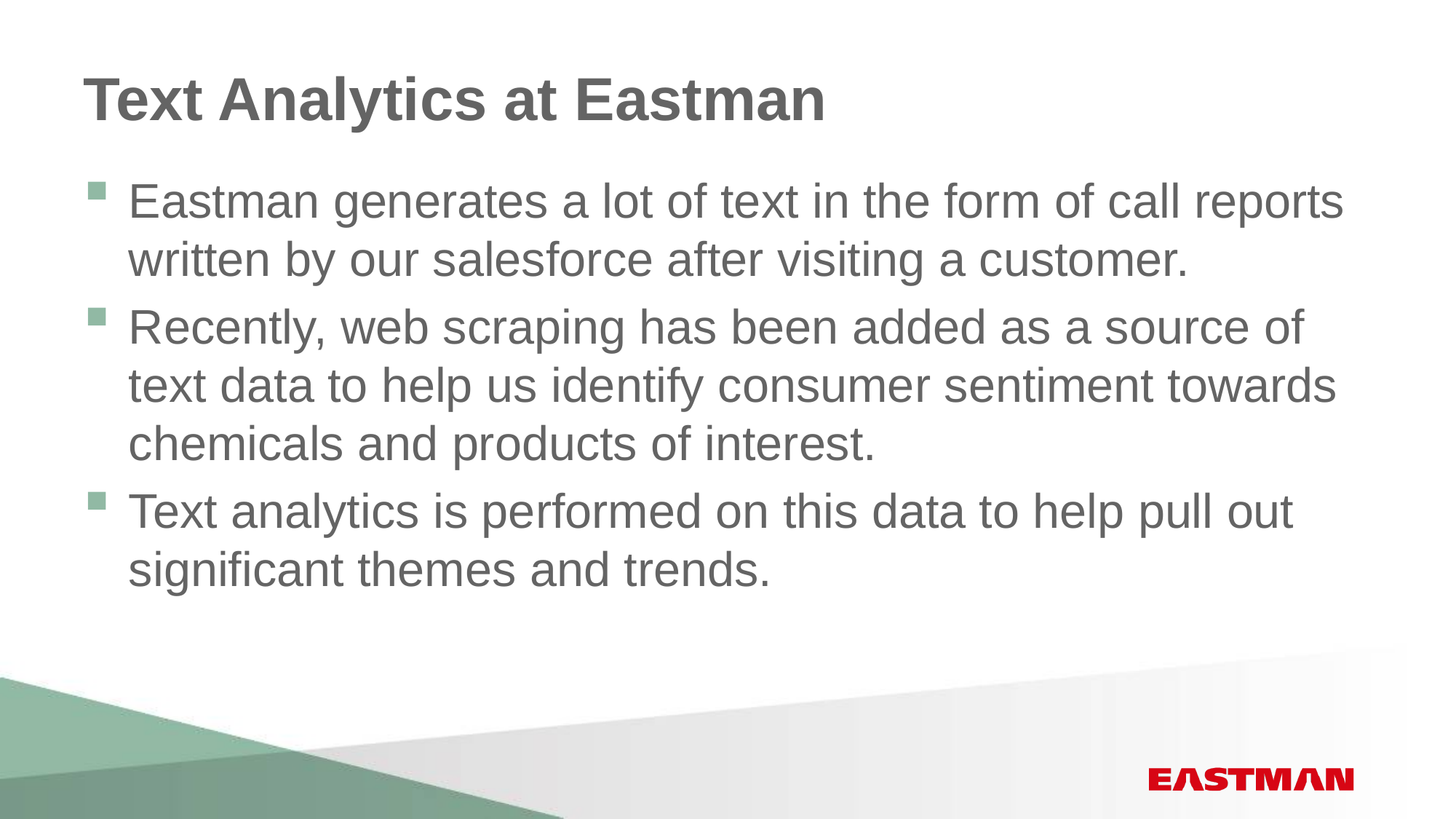

# Text Analytics at Eastman
Eastman generates a lot of text in the form of call reports written by our salesforce after visiting a customer.
Recently, web scraping has been added as a source of text data to help us identify consumer sentiment towards chemicals and products of interest.
Text analytics is performed on this data to help pull out significant themes and trends.